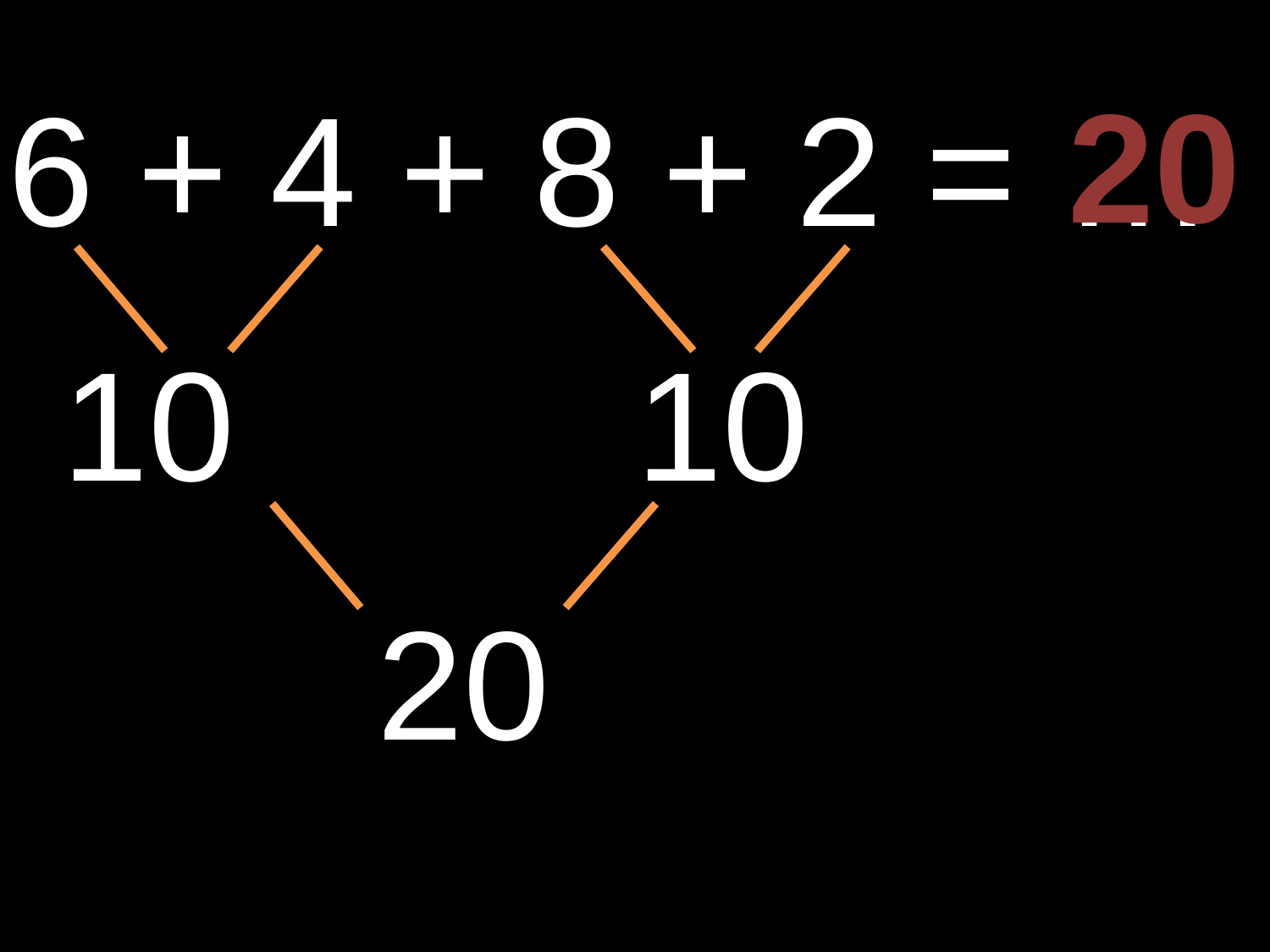

20
6 + 4 + 8 + 2 = …
10
10
20